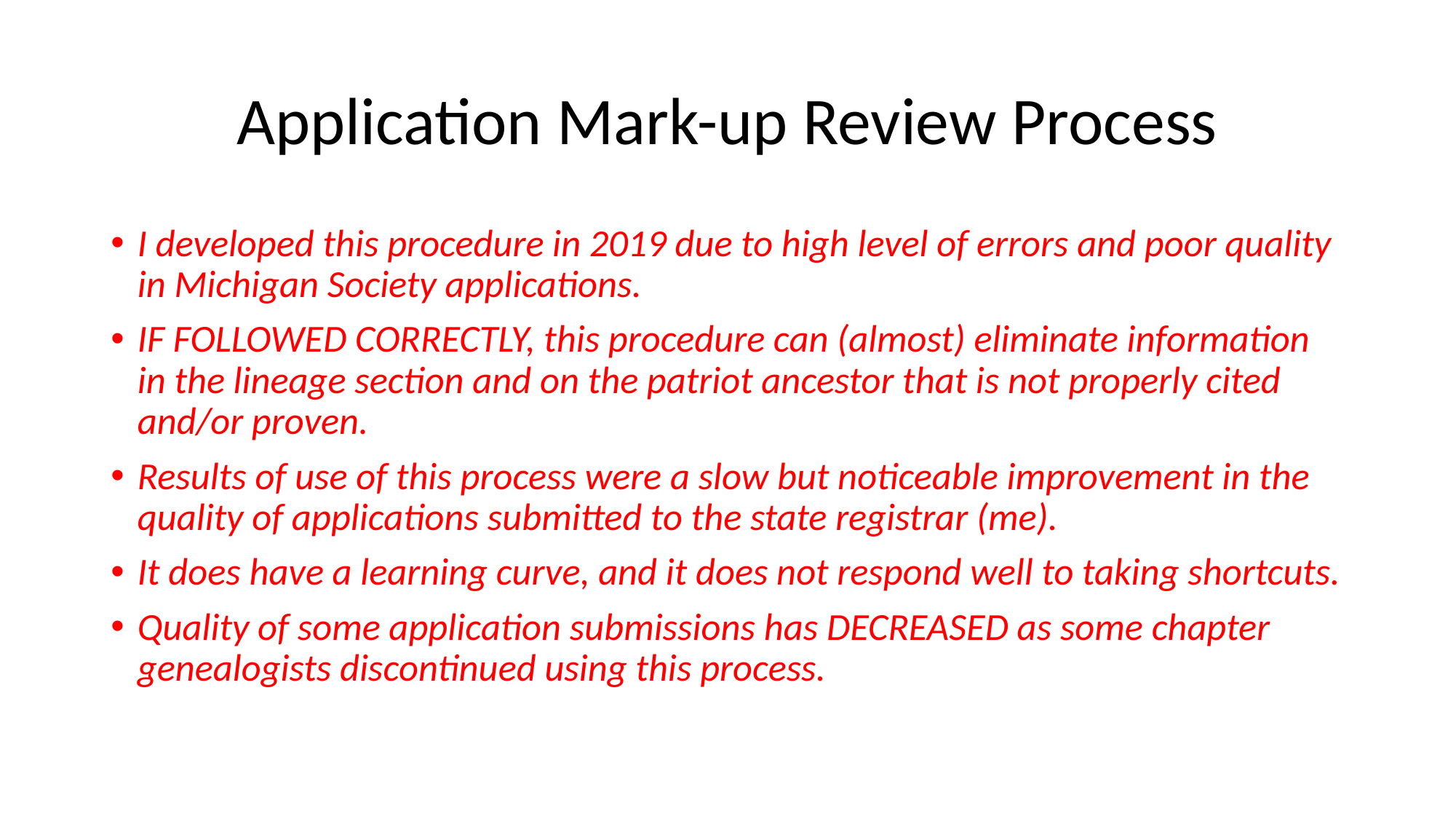

# Application Mark-up Review Process
I developed this procedure in 2019 due to high level of errors and poor quality in Michigan Society applications.
IF FOLLOWED CORRECTLY, this procedure can (almost) eliminate information in the lineage section and on the patriot ancestor that is not properly cited and/or proven.
Results of use of this process were a slow but noticeable improvement in the quality of applications submitted to the state registrar (me).
It does have a learning curve, and it does not respond well to taking shortcuts.
Quality of some application submissions has DECREASED as some chapter genealogists discontinued using this process.